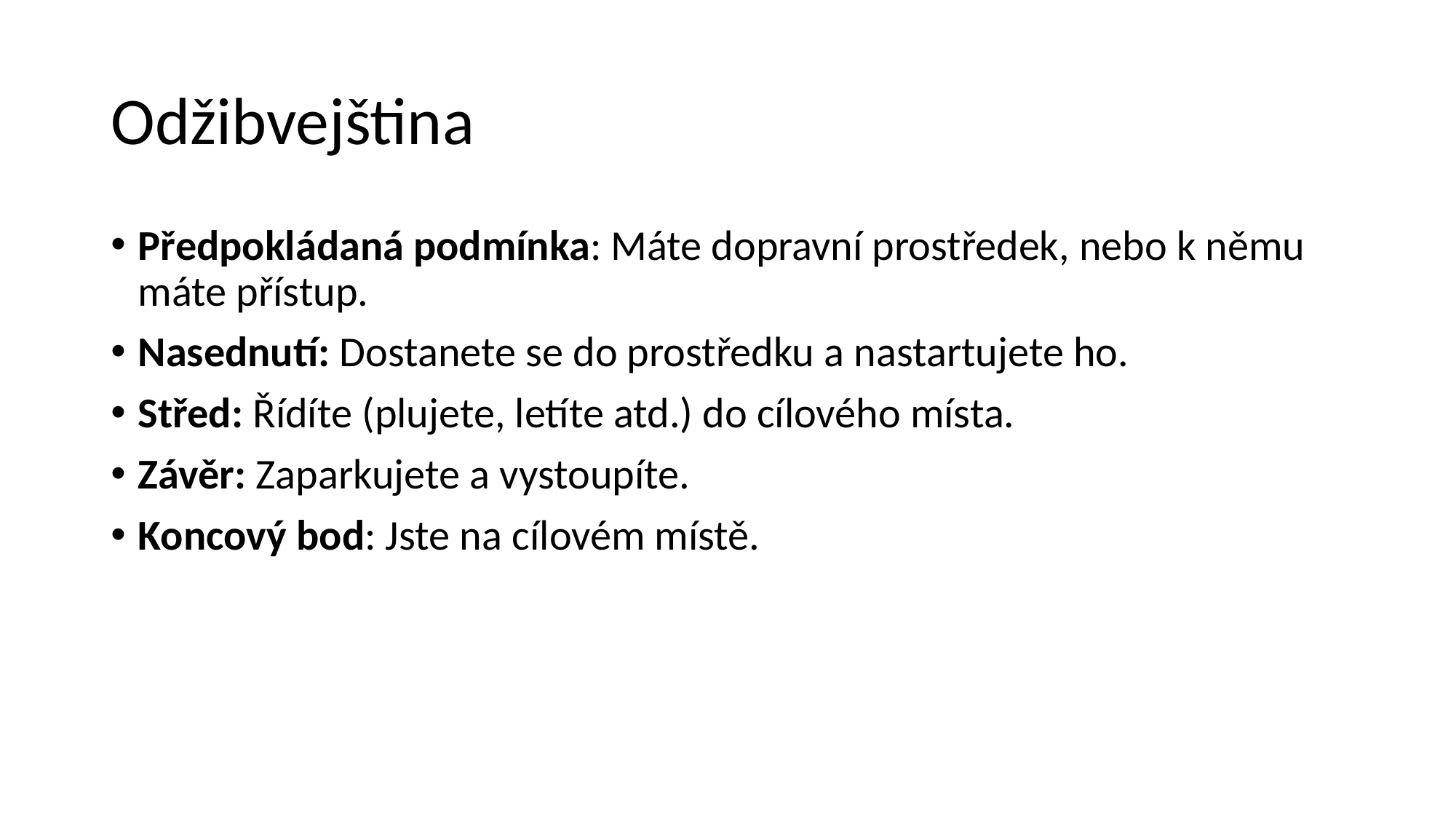

# Odžibvejština
Předpokládaná podmínka: Máte dopravní prostředek, nebo k němu máte přístup.
Nasednutí: Dostanete se do prostředku a nastartujete ho.
Střed: Řídíte (plujete, letíte atd.) do cílového místa.
Závěr: Zaparkujete a vystoupíte.
Koncový bod: Jste na cílovém místě.